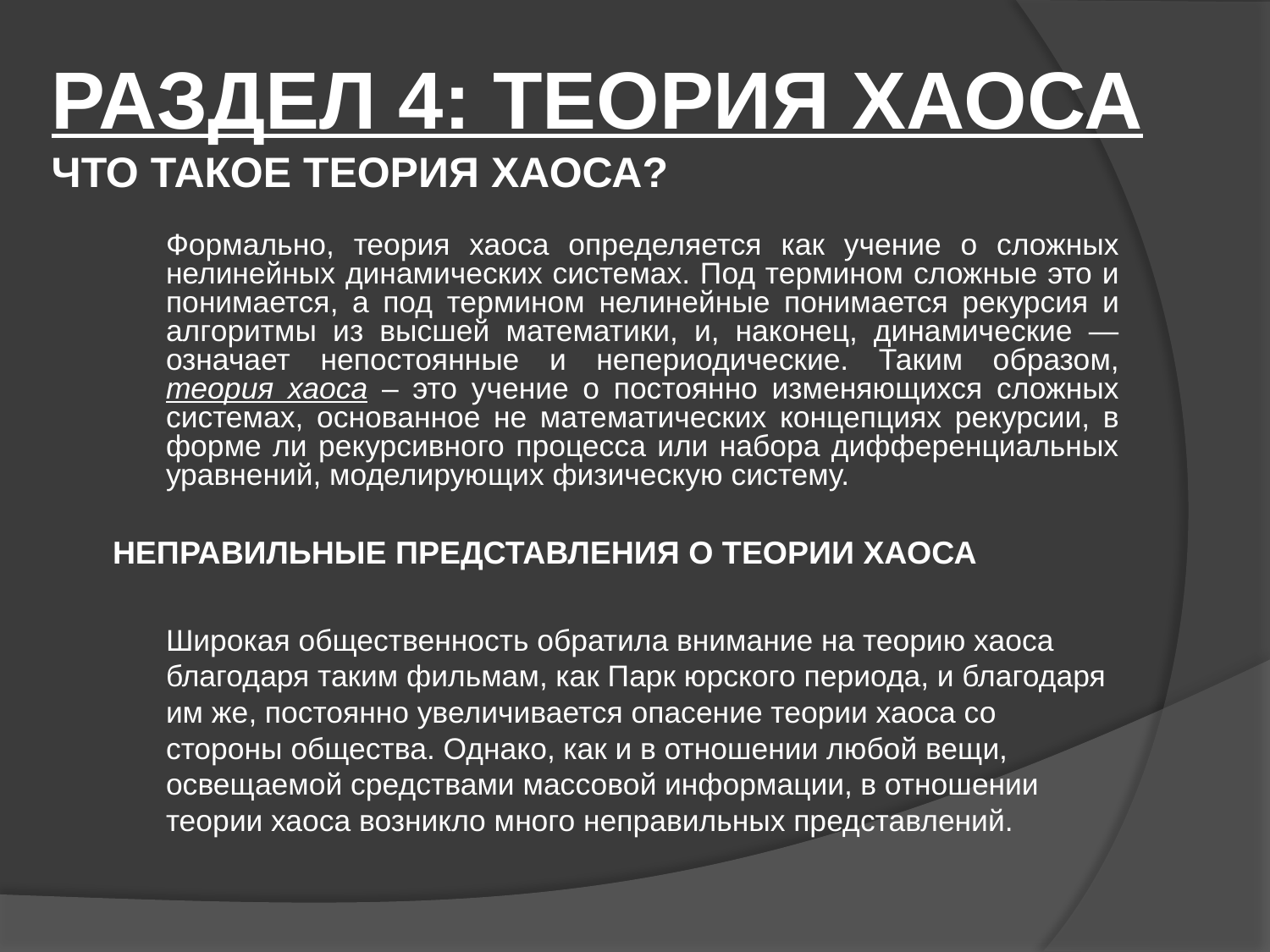

РАЗДЕЛ 4: ТЕОРИЯ ХАОСА
ЧТО ТАКОЕ ТЕОРИЯ ХАОСА?
	Формально, теория хаоса определяется как учение о сложных нелинейных динамических системах. Под термином сложные это и понимается, а под термином нелинейные понимается рекурсия и алгоритмы из высшей математики, и, наконец, динамические — означает непостоянные и непериодические. Таким образом, теория хаоса – это учение о постоянно изменяющихся сложных системах, основанное не математических концепциях рекурсии, в форме ли рекурсивного процесса или набора дифференциальных уравнений, моделирующих физическую систему.

НЕПРАВИЛЬНЫЕ ПРЕДСТАВЛЕНИЯ О ТЕОРИИ ХАОСА

	Широкая общественность обратила внимание на теорию хаоса благодаря таким фильмам, как Парк юрского периода, и благодаря им же, постоянно увеличивается опасение теории хаоса со стороны общества. Однако, как и в отношении любой вещи, освещаемой средствами массовой информации, в отношении теории хаоса возникло много неправильных представлений.